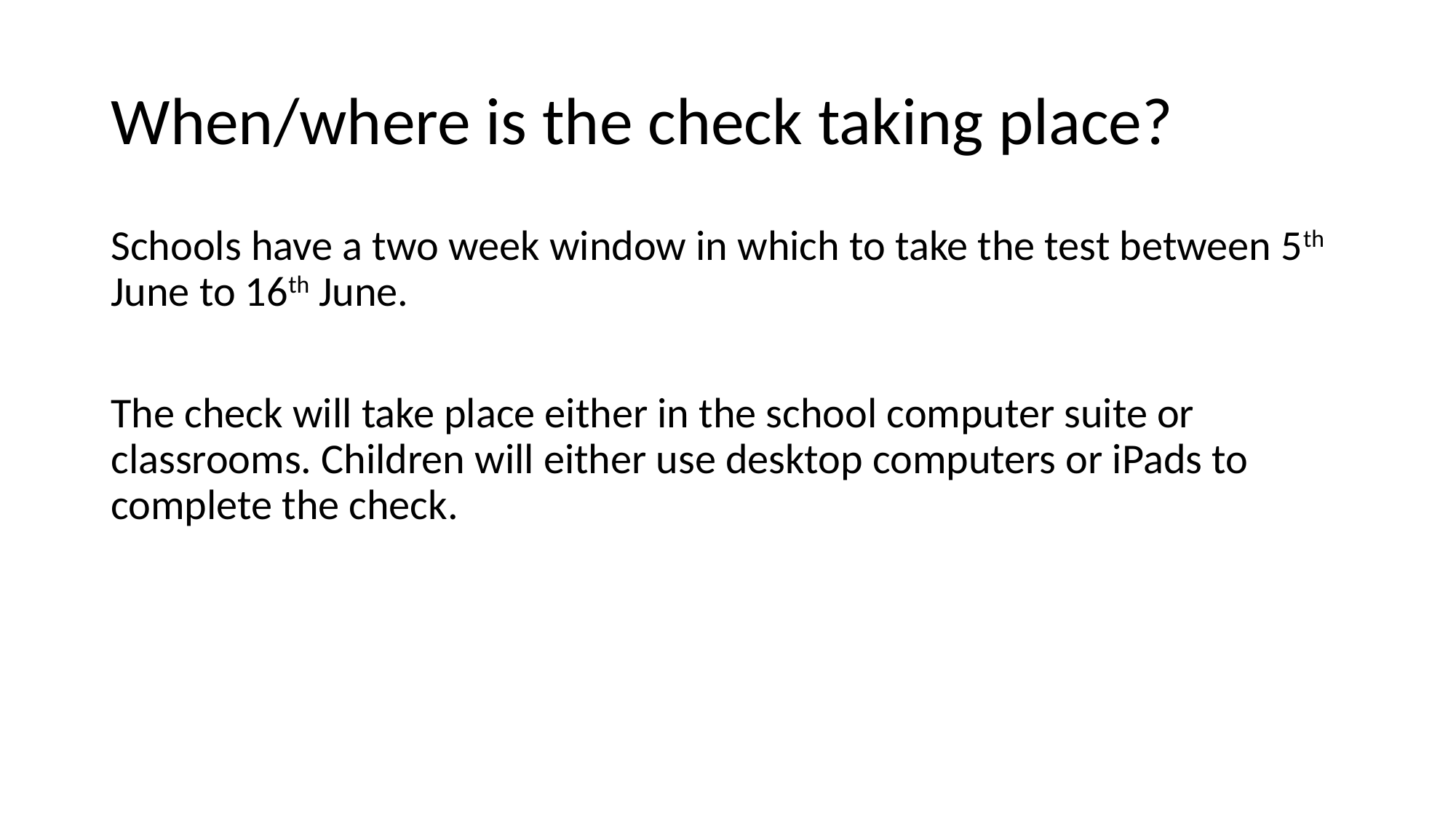

# When/where is the check taking place?
Schools have a two week window in which to take the test between 5th June to 16th June.

The check will take place either in the school computer suite or classrooms. Children will either use desktop computers or iPads to complete the check.